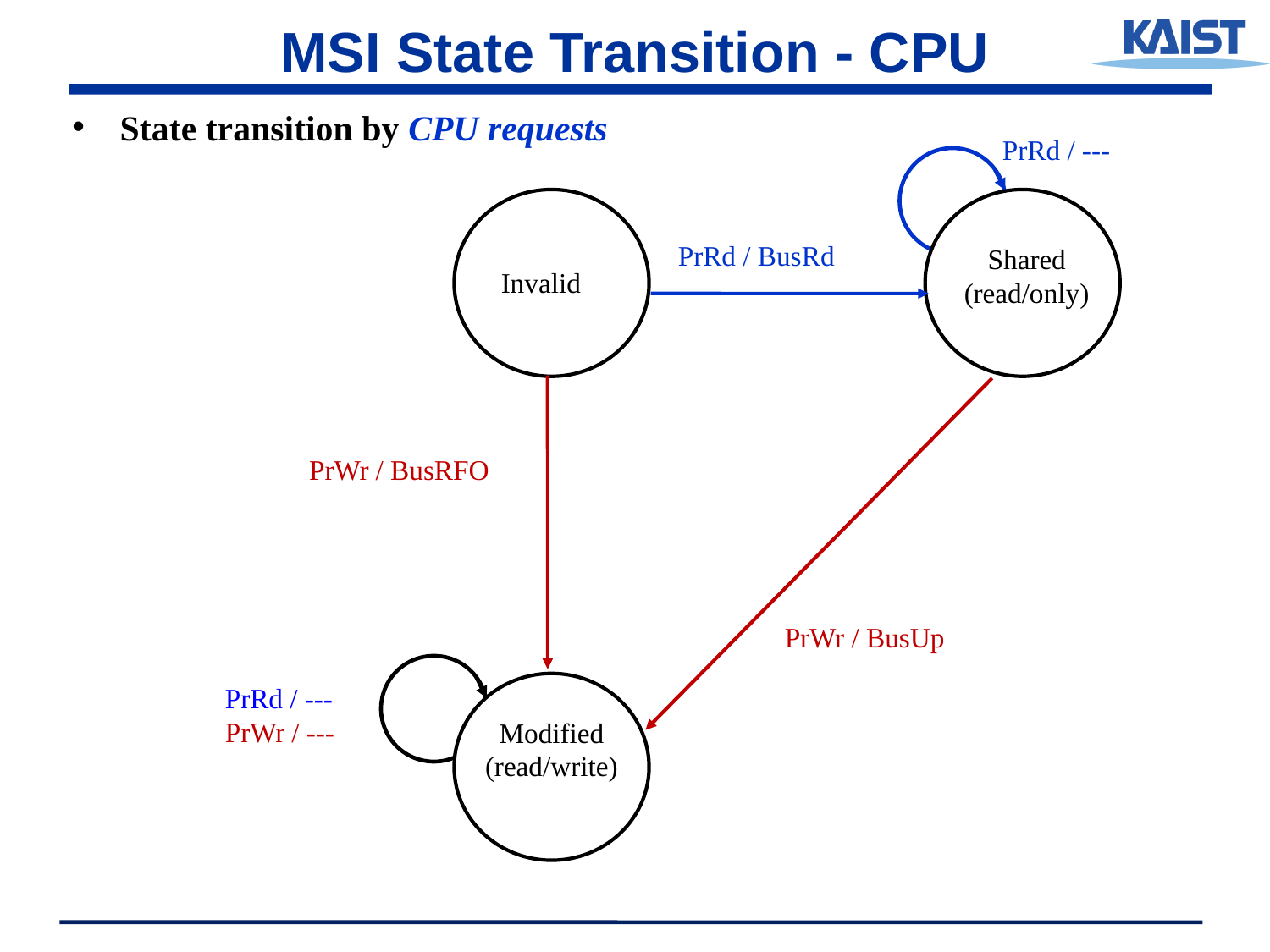

# MSI State Transition - CPU
State transition by CPU requests
PrRd / ---

PrRd / BusRd
Shared
(read/only)
Invalid

PrWr / BusRFO
PrWr / BusUp

PrRd / ---
PrWr / ---
Modified
(read/write)